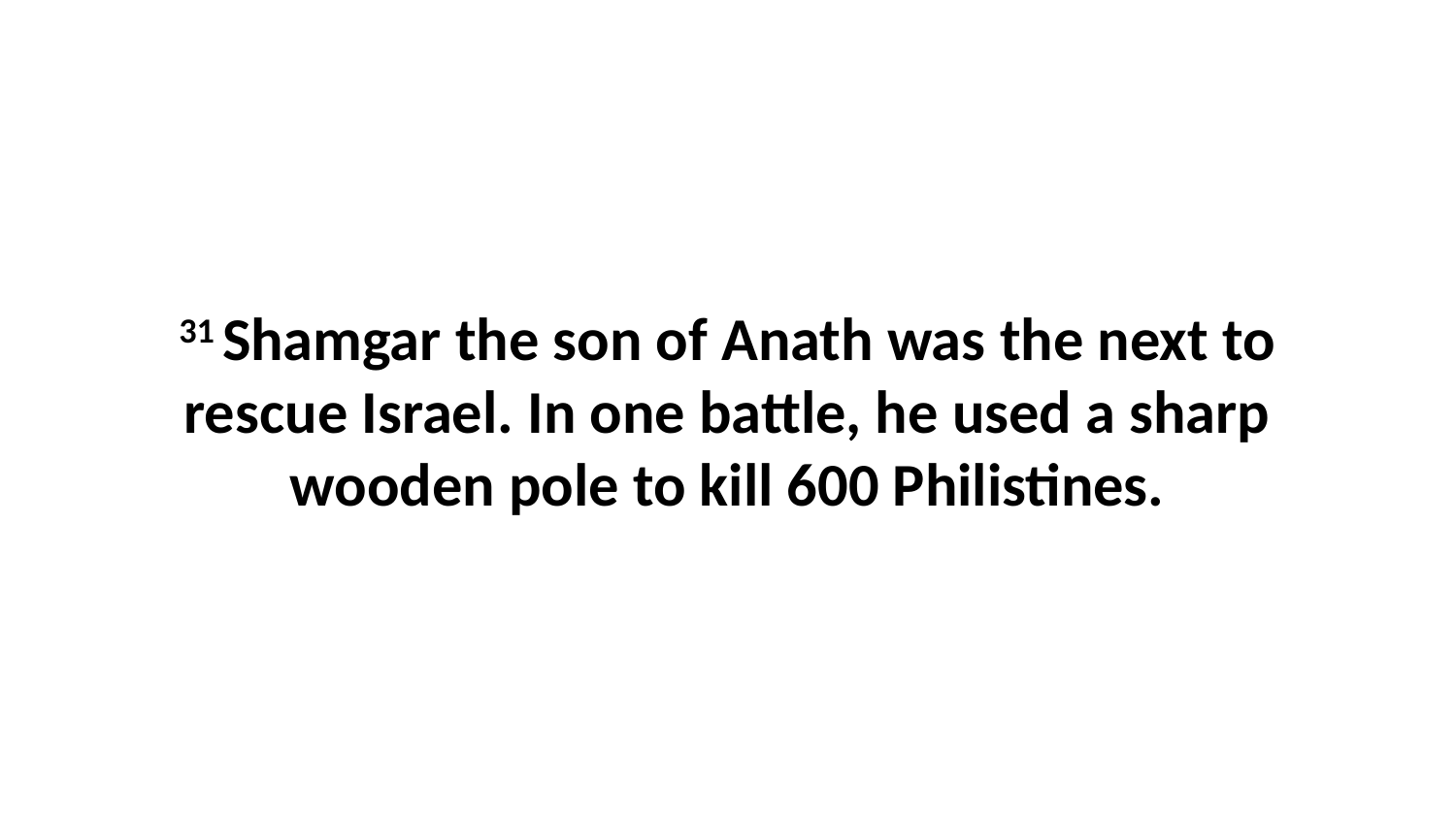

31 Shamgar the son of Anath was the next to rescue Israel. In one battle, he used a sharp wooden pole to kill 600 Philistines.